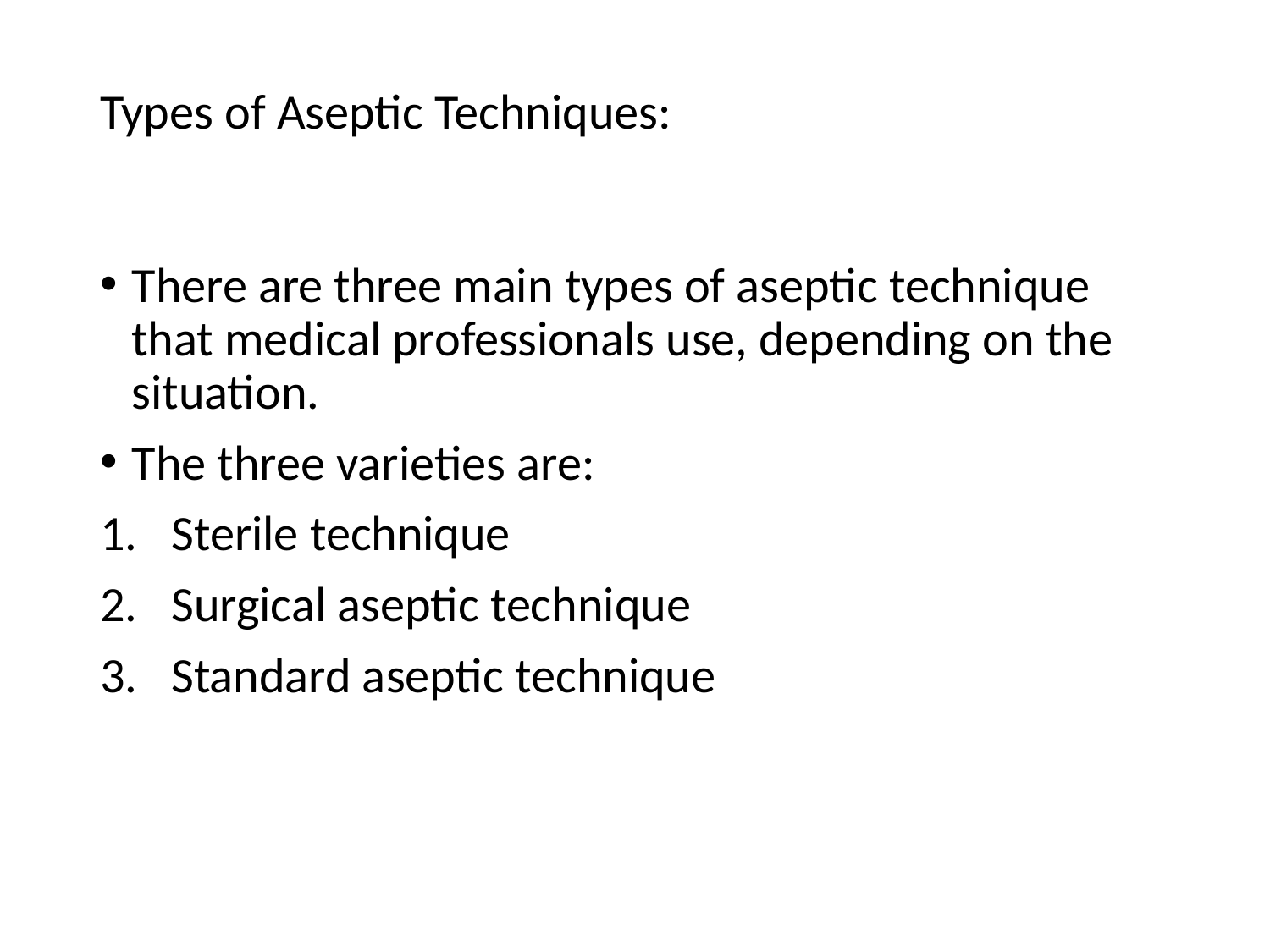

# Types of Aseptic Techniques:
There are three main types of aseptic technique that medical professionals use, depending on the situation.
The three varieties are:‌
Sterile technique
Surgical aseptic technique
Standard aseptic technique